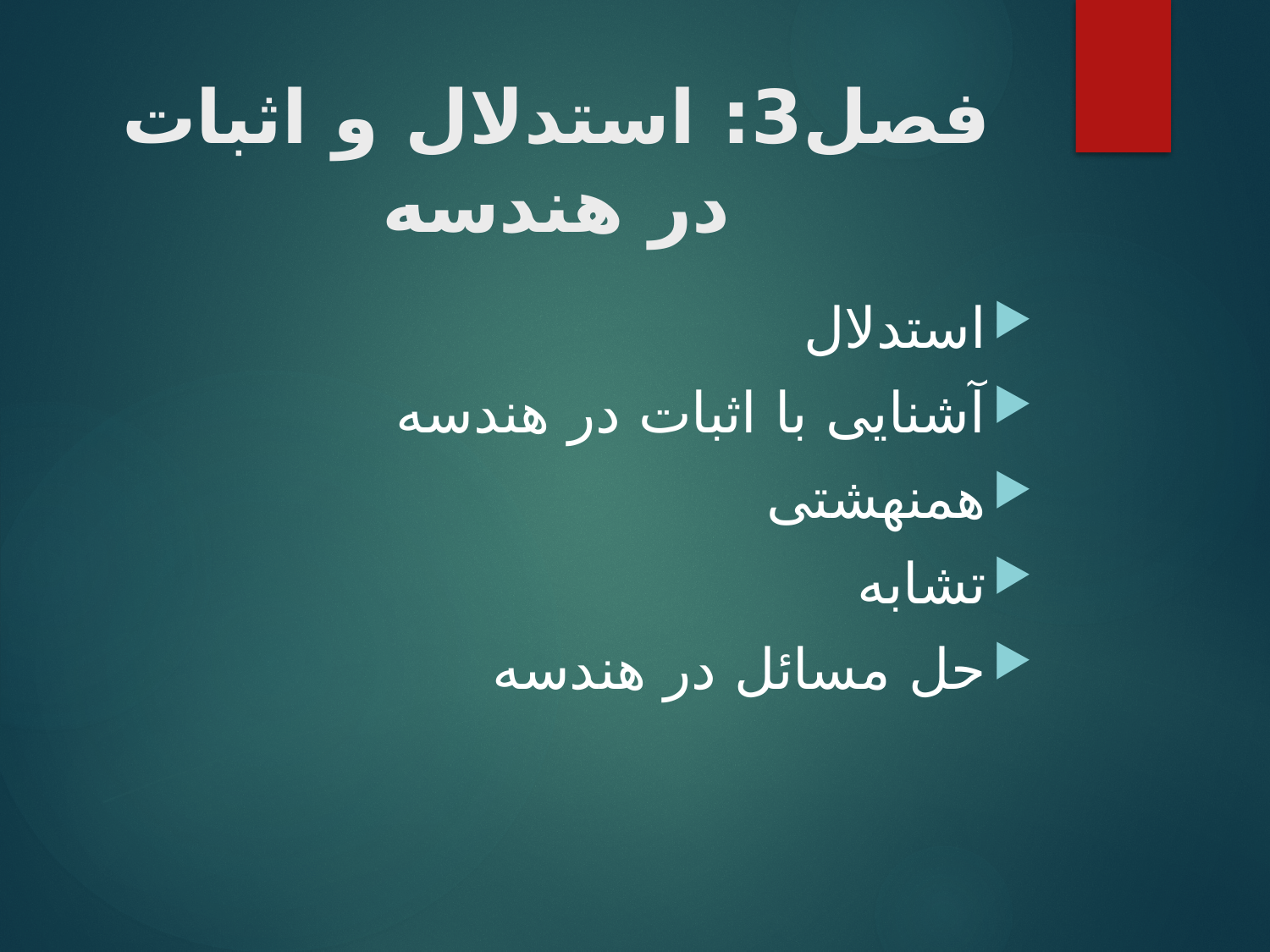

# فصل3: استدلال و اثبات در هندسه
استدلال
آشنایی با اثبات در هندسه
همنهشتی
تشابه
حل مسائل در هندسه